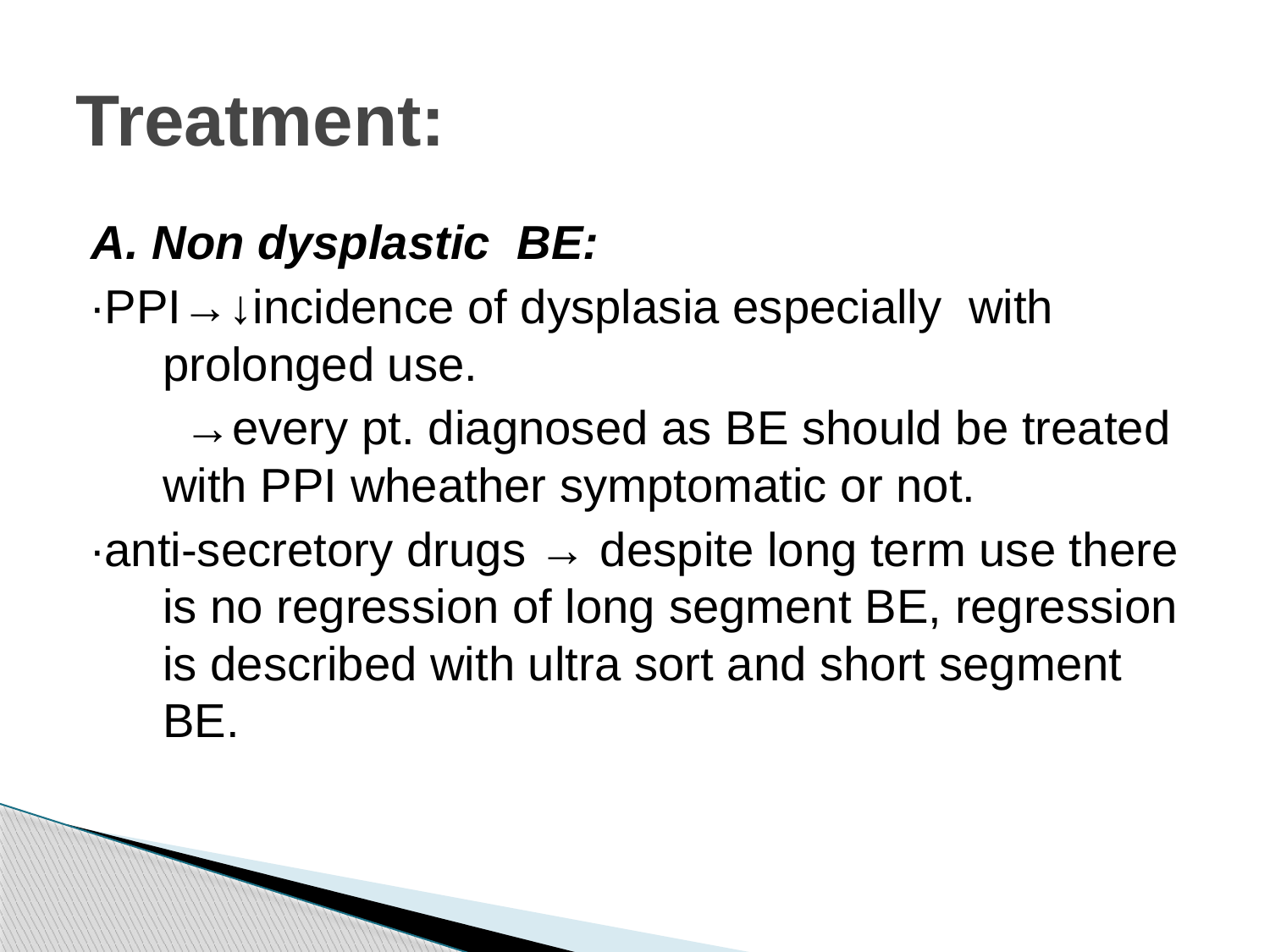

# Treatment:
A. Non dysplastic  BE:
∙PPI→↓incidence of dysplasia especially  with prolonged use.
       →every pt. diagnosed as BE should be treated with PPI wheather symptomatic or not.
∙anti-secretory drugs → despite long term use there is no regression of long segment BE, regression is described with ultra sort and short segment BE.